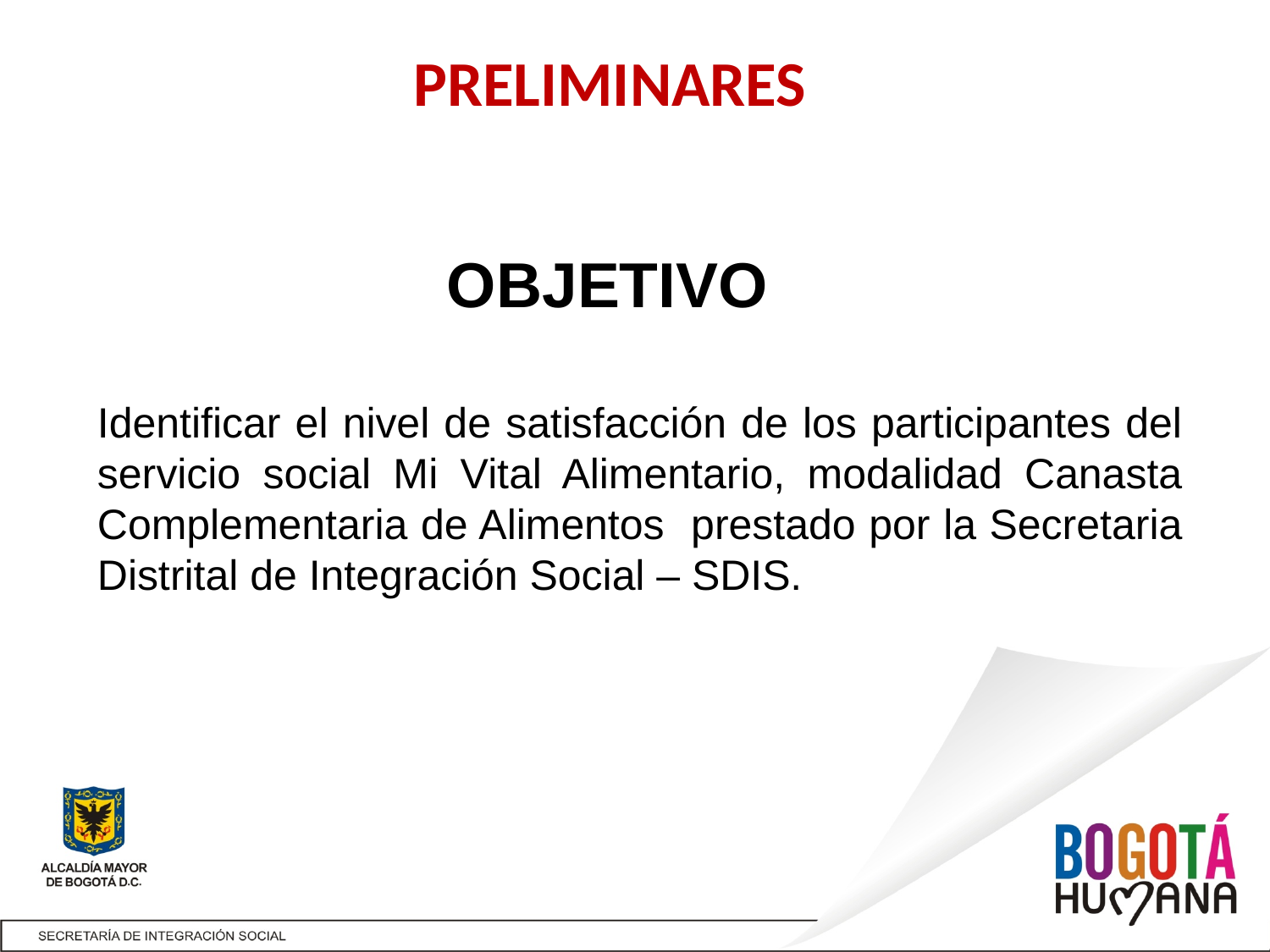

PRELIMINARES
OBJETIVO

Identificar el nivel de satisfacción de los participantes del servicio social Mi Vital Alimentario, modalidad Canasta Complementaria de Alimentos  prestado por la Secretaria Distrital de Integración Social – SDIS.